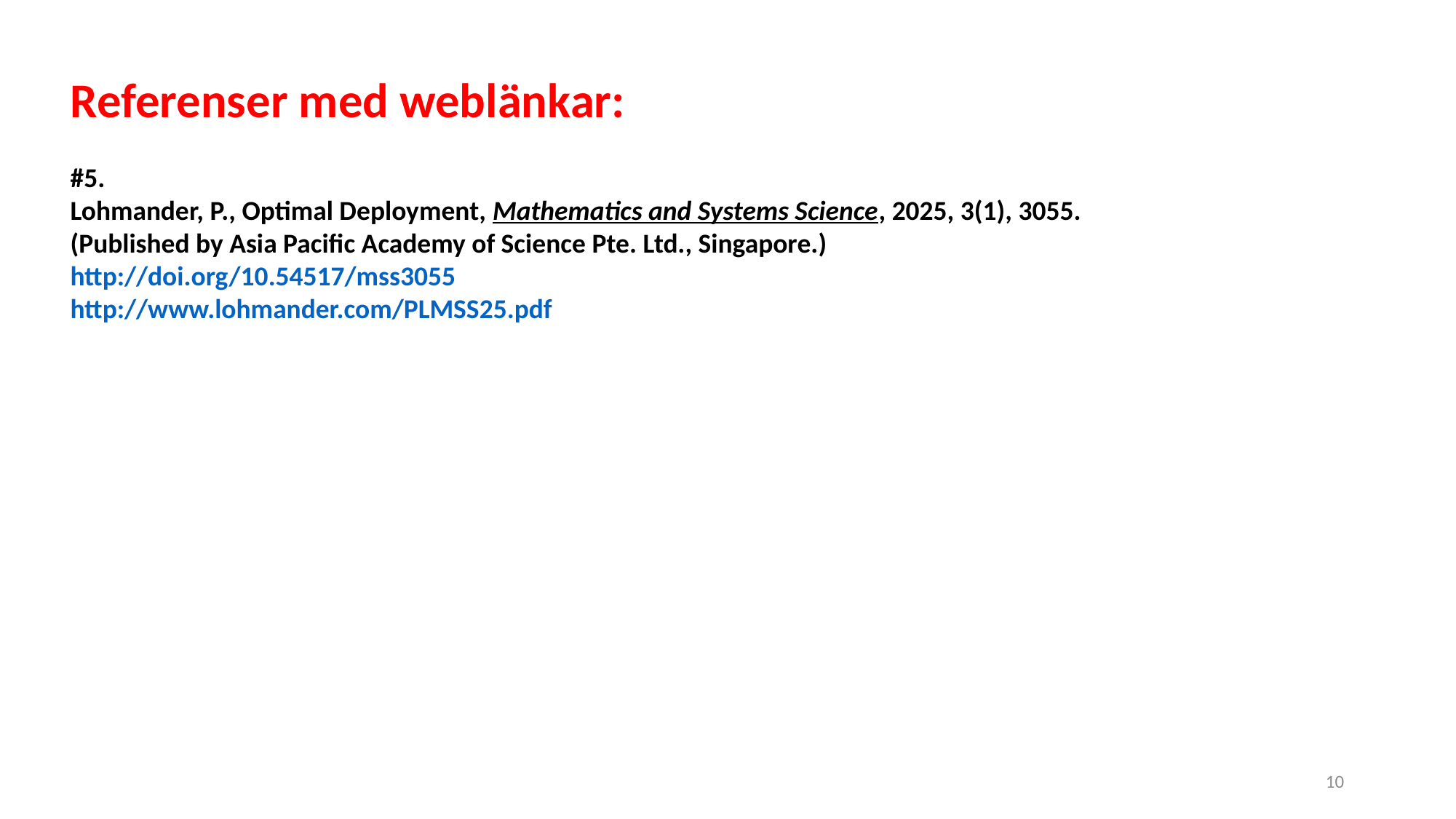

Referenser med weblänkar:

#5.
Lohmander, P., Optimal Deployment, Mathematics and Systems Science, 2025, 3(1), 3055.
(Published by Asia Pacific Academy of Science Pte. Ltd., Singapore.)
http://doi.org/10.54517/mss3055
http://www.lohmander.com/PLMSS25.pdf

10